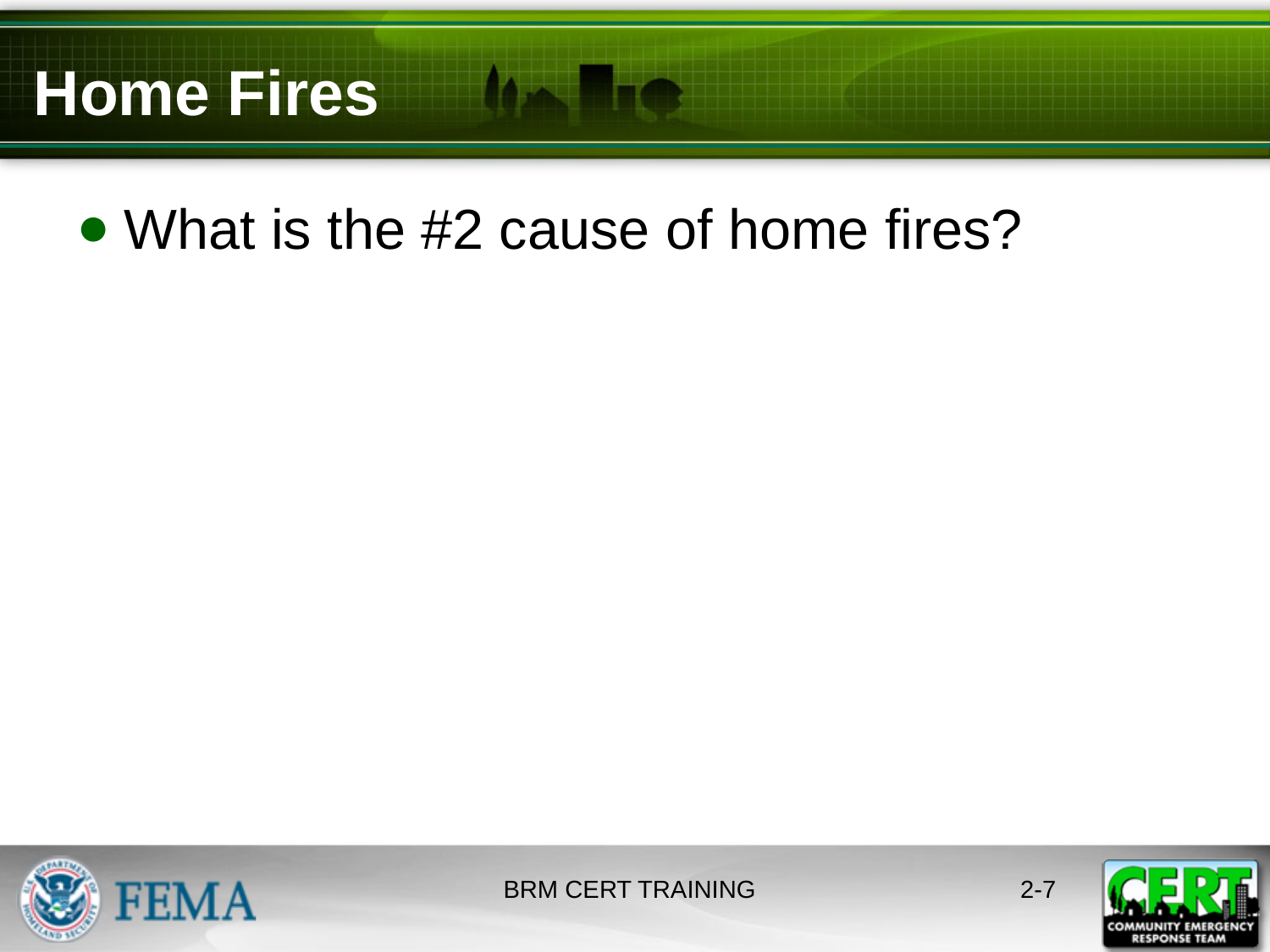

# Home Fires
What is the #2 cause of home fires?
BRM CERT TRAINING

2-7